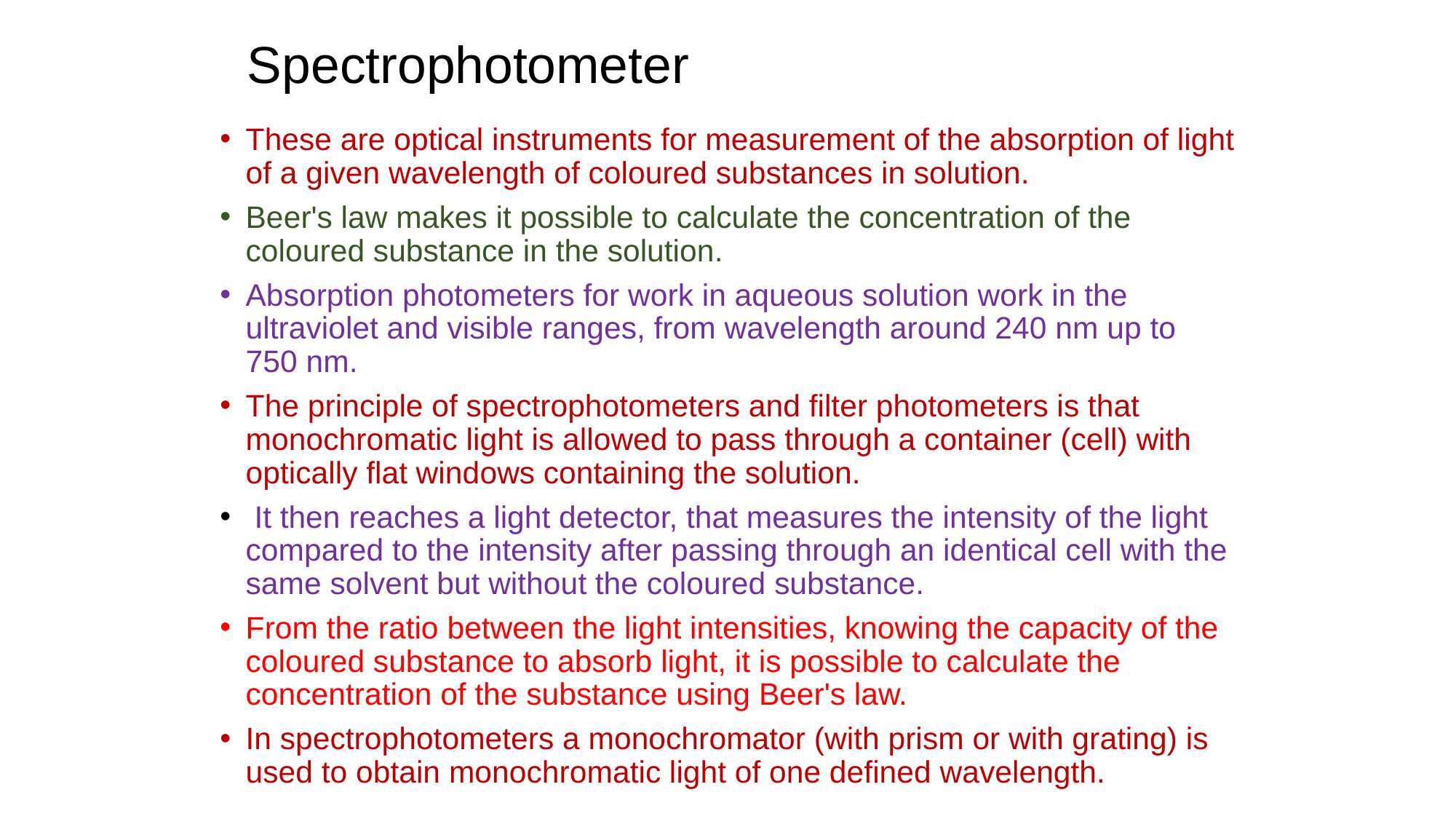

# Spectrophotometer
These are optical instruments for measurement of the absorption of light of a given wavelength of coloured substances in solution.
Beer's law makes it possible to calculate the concentration of the coloured substance in the solution.
Absorption photometers for work in aqueous solution work in the ultraviolet and visible ranges, from wavelength around 240 nm up to 750 nm.
The principle of spectrophotometers and filter photometers is that monochromatic light is allowed to pass through a container (cell) with optically flat windows containing the solution.
 It then reaches a light detector, that measures the intensity of the light compared to the intensity after passing through an identical cell with the same solvent but without the coloured substance.
From the ratio between the light intensities, knowing the capacity of the coloured substance to absorb light, it is possible to calculate the concentration of the substance using Beer's law.
In spectrophotometers a monochromator (with prism or with grating) is used to obtain monochromatic light of one defined wavelength.